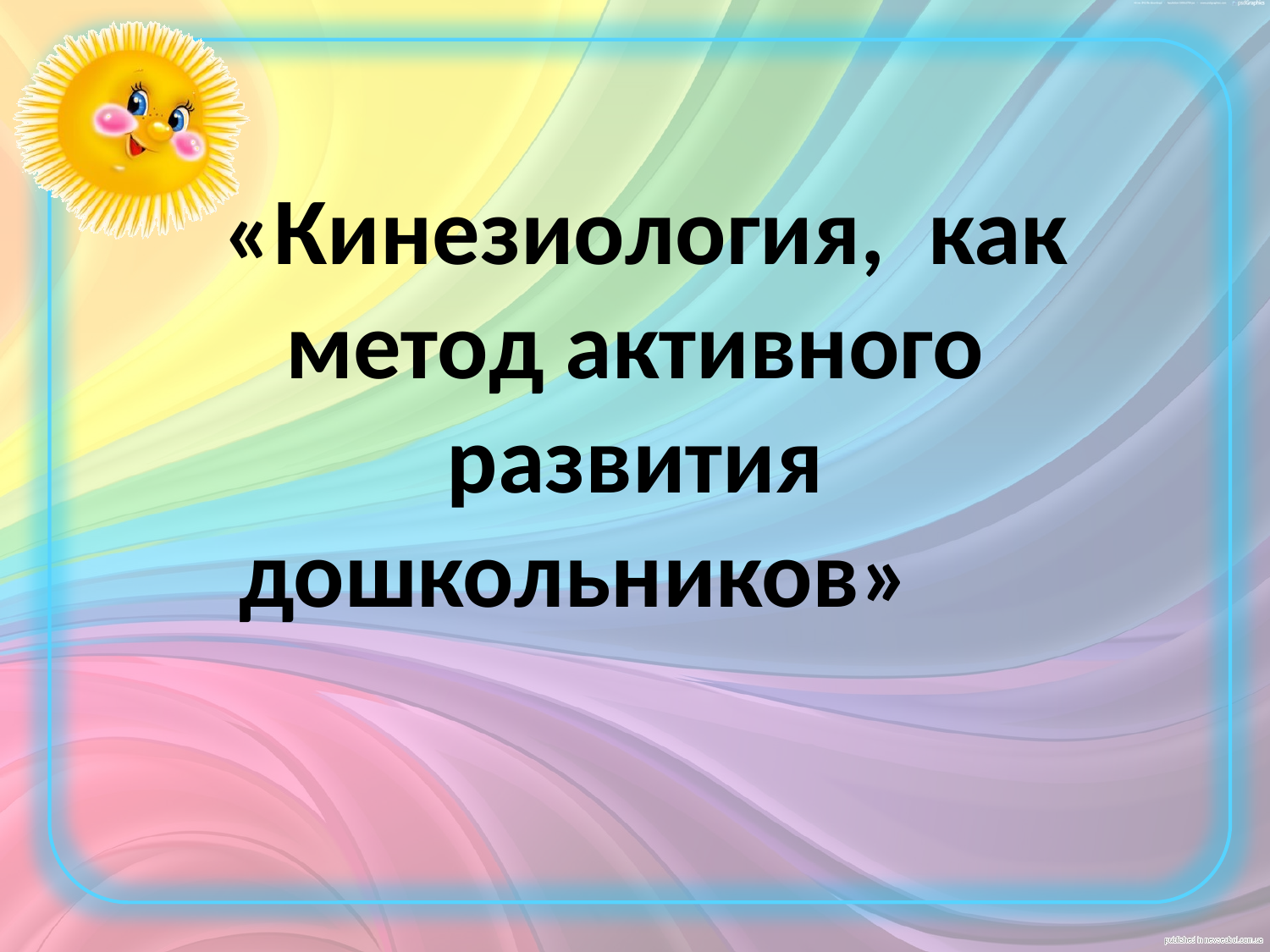

# «Кинезиология,  как метод активного развития дошкольников»